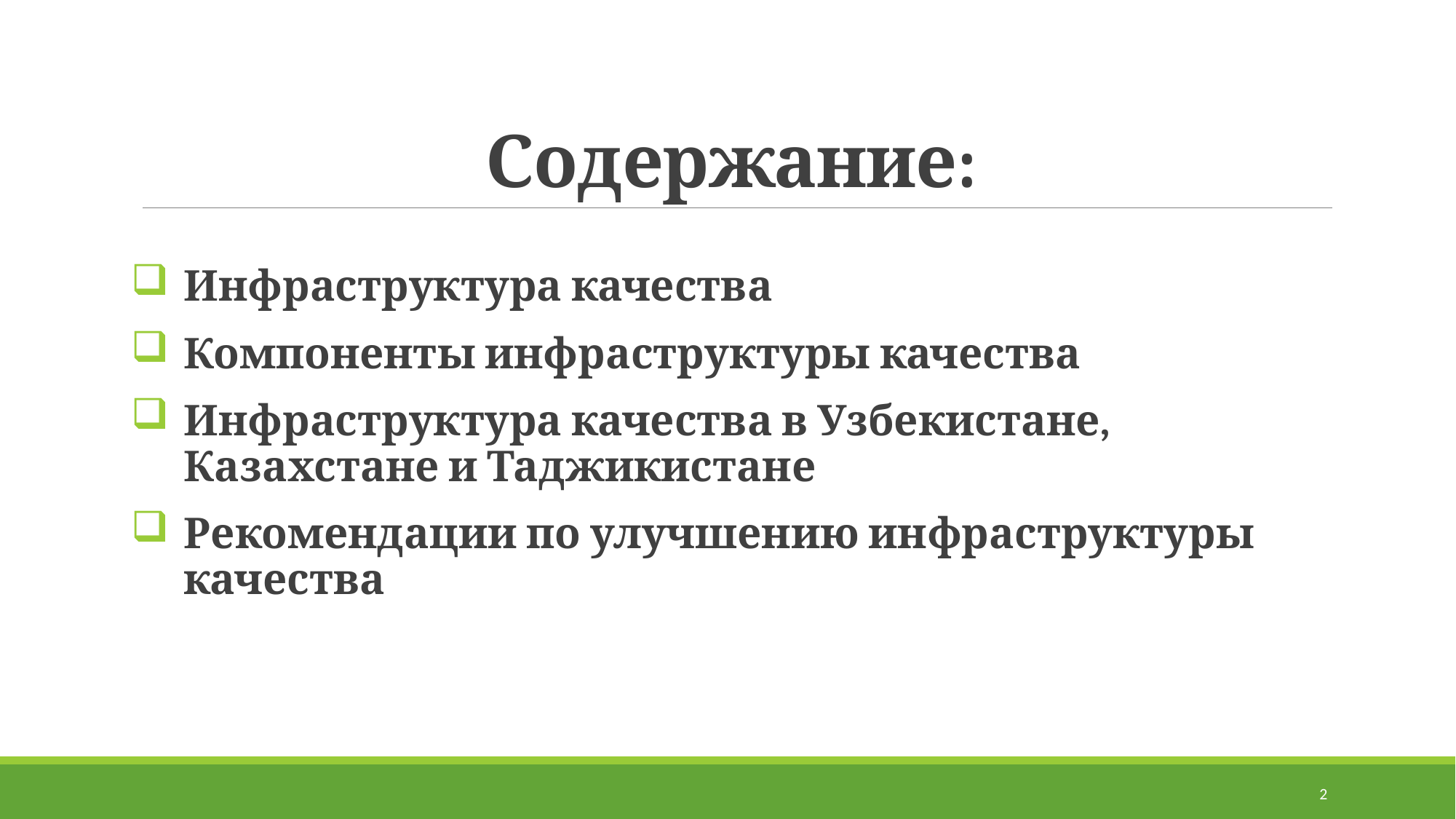

# Содержание:
Инфраструктура качества
Компоненты инфраструктуры качества
Инфраструктура качества в Узбекистане, Казахстане и Таджикистане
Рекомендации по улучшению инфраструктуры качества

2